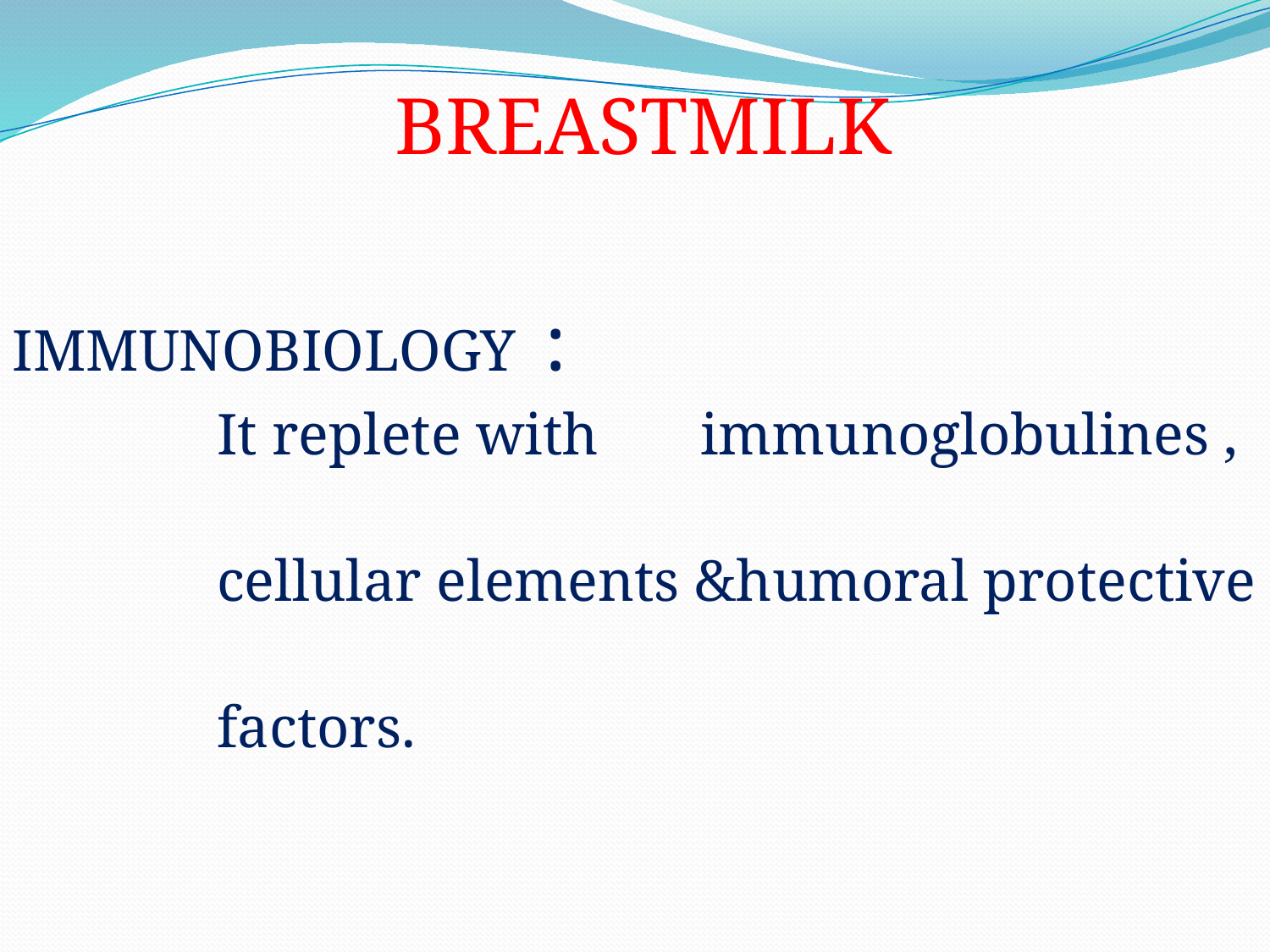

BREASTMILK

IMMUNOBIOLOGY  :
              It replete with       immunoglobulines ,
              cellular elements &humoral protective
              factors.